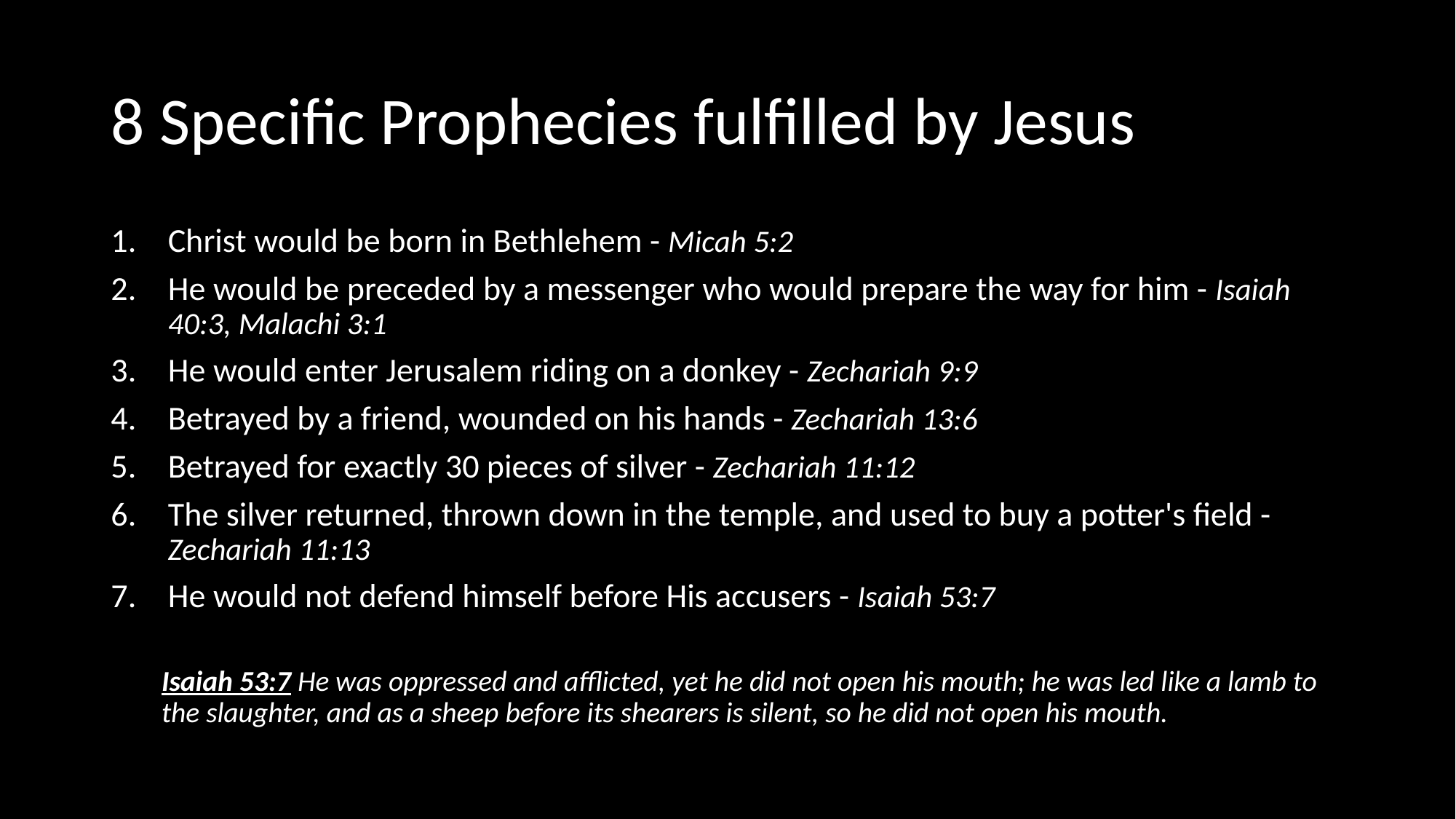

# 8 Specific Prophecies fulfilled by Jesus
Christ would be born in Bethlehem - Micah 5:2
He would be preceded by a messenger who would prepare the way for him - Isaiah 40:3, Malachi 3:1
He would enter Jerusalem riding on a donkey - Zechariah 9:9
Betrayed by a friend, wounded on his hands - Zechariah 13:6
Betrayed for exactly 30 pieces of silver - Zechariah 11:12
The silver returned, thrown down in the temple, and used to buy a potter's field - Zechariah 11:13
He would not defend himself before His accusers - Isaiah 53:7

Isaiah 53:7 He was oppressed and afflicted, yet he did not open his mouth; he was led like a lamb to the slaughter, and as a sheep before its shearers is silent, so he did not open his mouth.